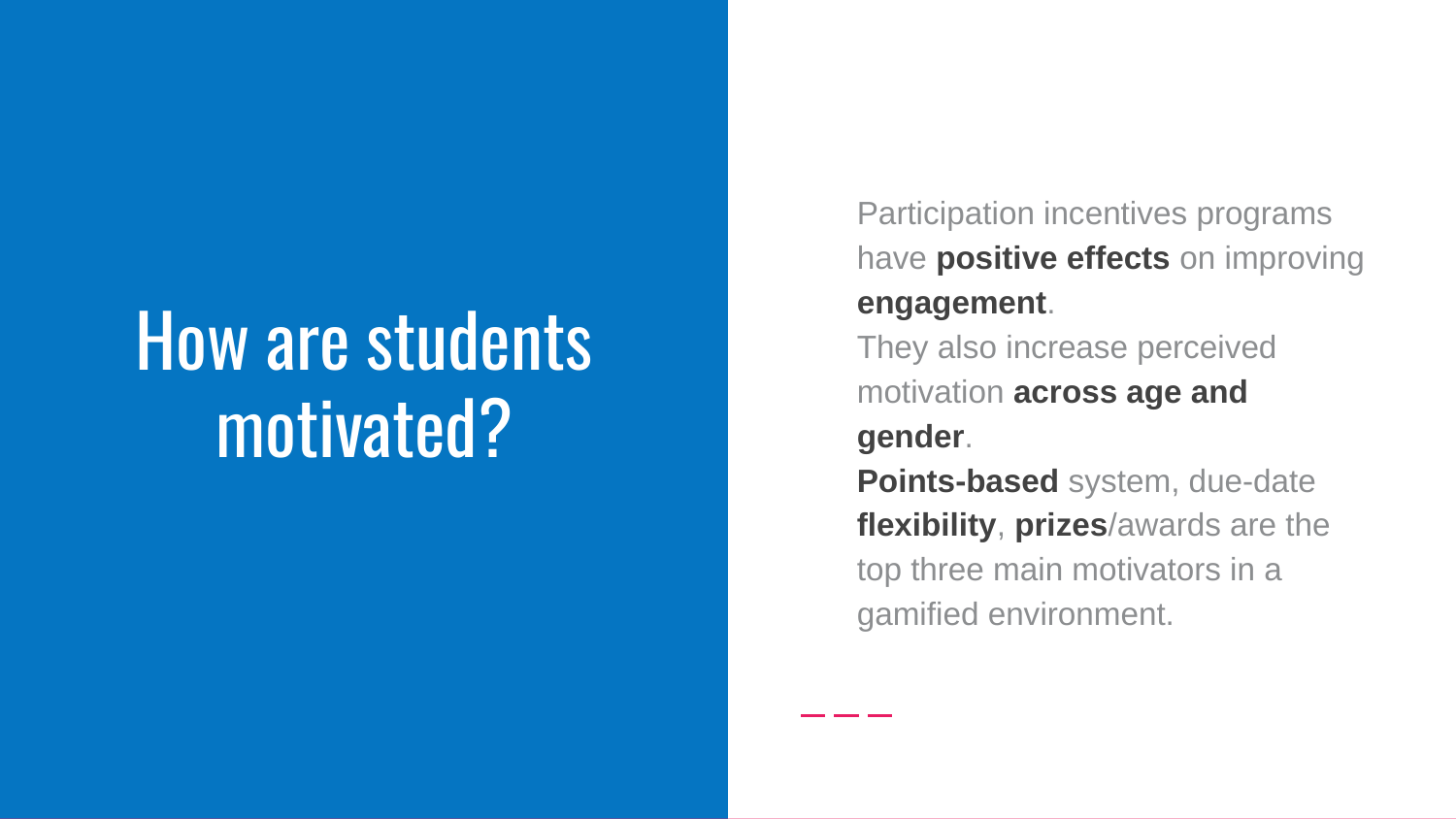

# How are students motivated?
Participation incentives programs have positive effects on improving engagement.
They also increase perceived motivation across age and gender.
Points-based system, due-date flexibility, prizes/awards are the top three main motivators in a gamified environment.